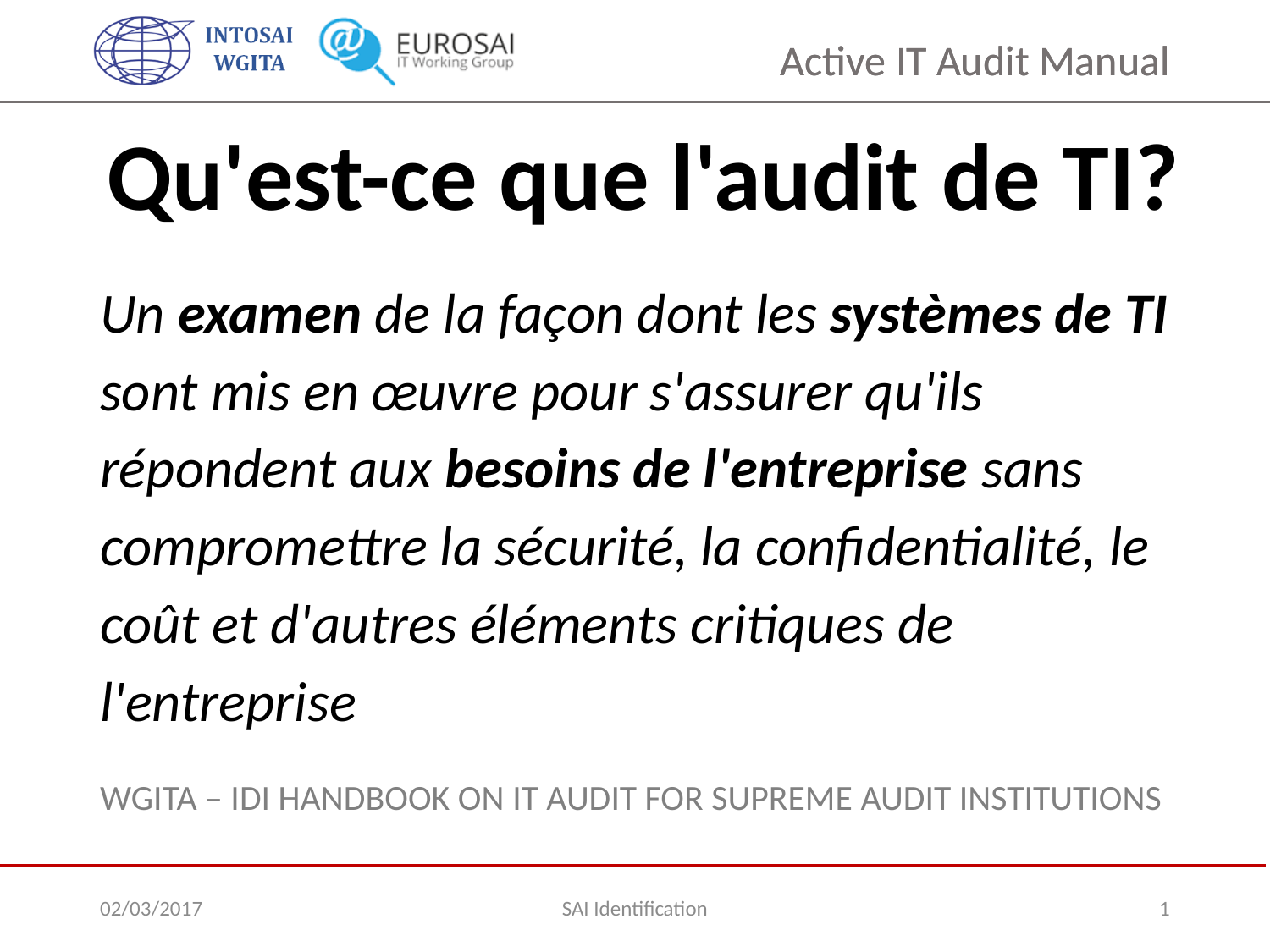

Qu'est-ce que l'audit de TI?
Un examen de la façon dont les systèmes de TI sont mis en œuvre pour s'assurer qu'ils répondent aux besoins de l'entreprise sans compromettre la sécurité, la confidentialité, le coût et d'autres éléments critiques de l'entreprise
WGITA – IDI Handbook on IT Audit for Supreme Audit Institutions
02/03/2017
SAI Identification
1